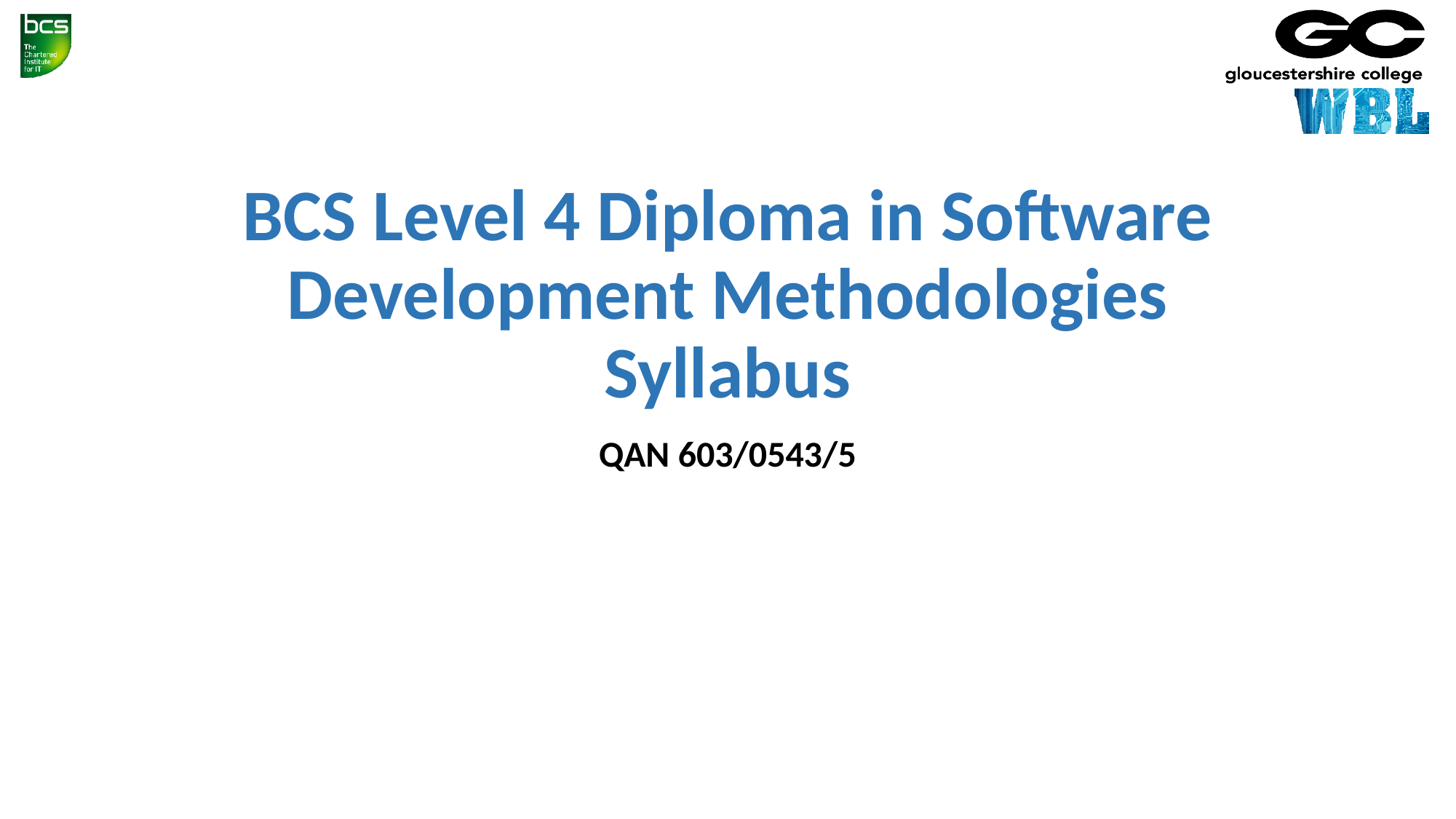

# BCS Level 4 Diploma in Software Development Methodologies Syllabus
QAN 603/0543/5